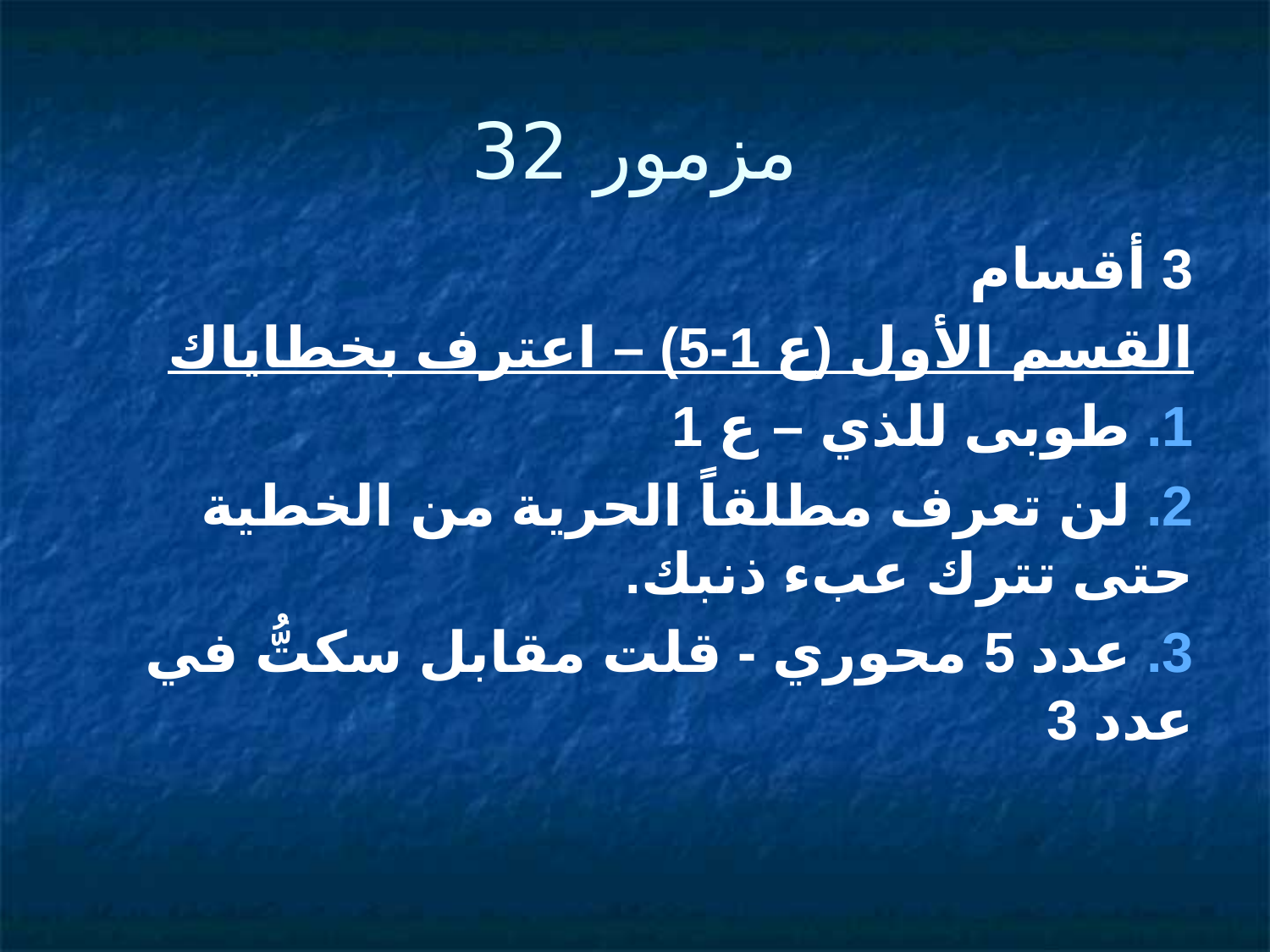

# مزمور 32
3 أقسام
القسم الأول (ع 1-5) – اعترف بخطاياك
1. طوبى للذي – ع 1
2. لن تعرف مطلقاً الحرية من الخطية حتى تترك عبء ذنبك.
3. عدد 5 محوري - قلت مقابل سكتُّ في عدد 3